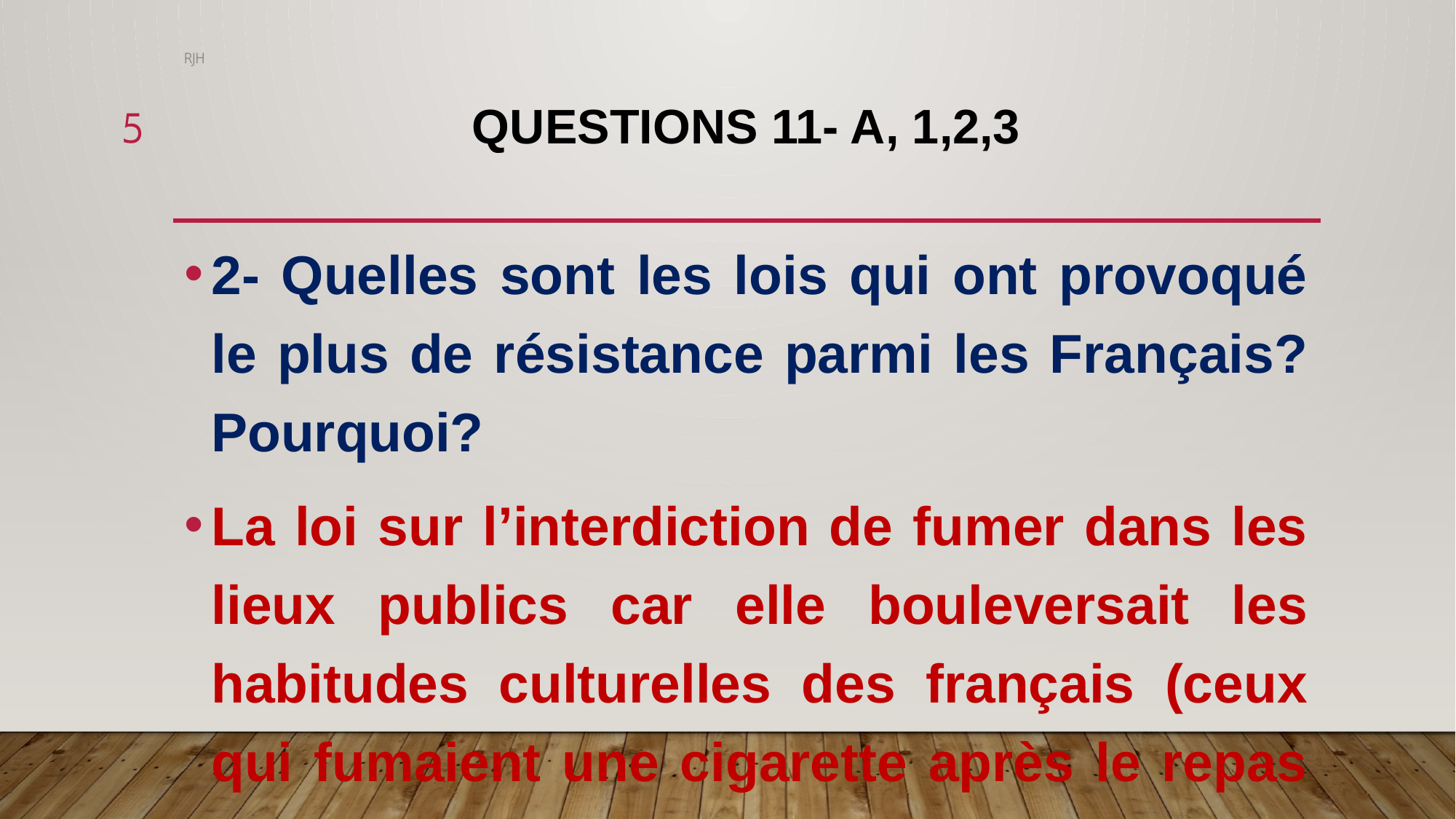

RJH
5
# QUESTIONS 11- A, 1,2,3
2- Quelles sont les lois qui ont provoqué le plus de résistance parmi les Français? Pourquoi?
La loi sur l’interdiction de fumer dans les lieux publics car elle bouleversait les habitudes culturelles des français (ceux qui fumaient une cigarette après le repas par exemple)…